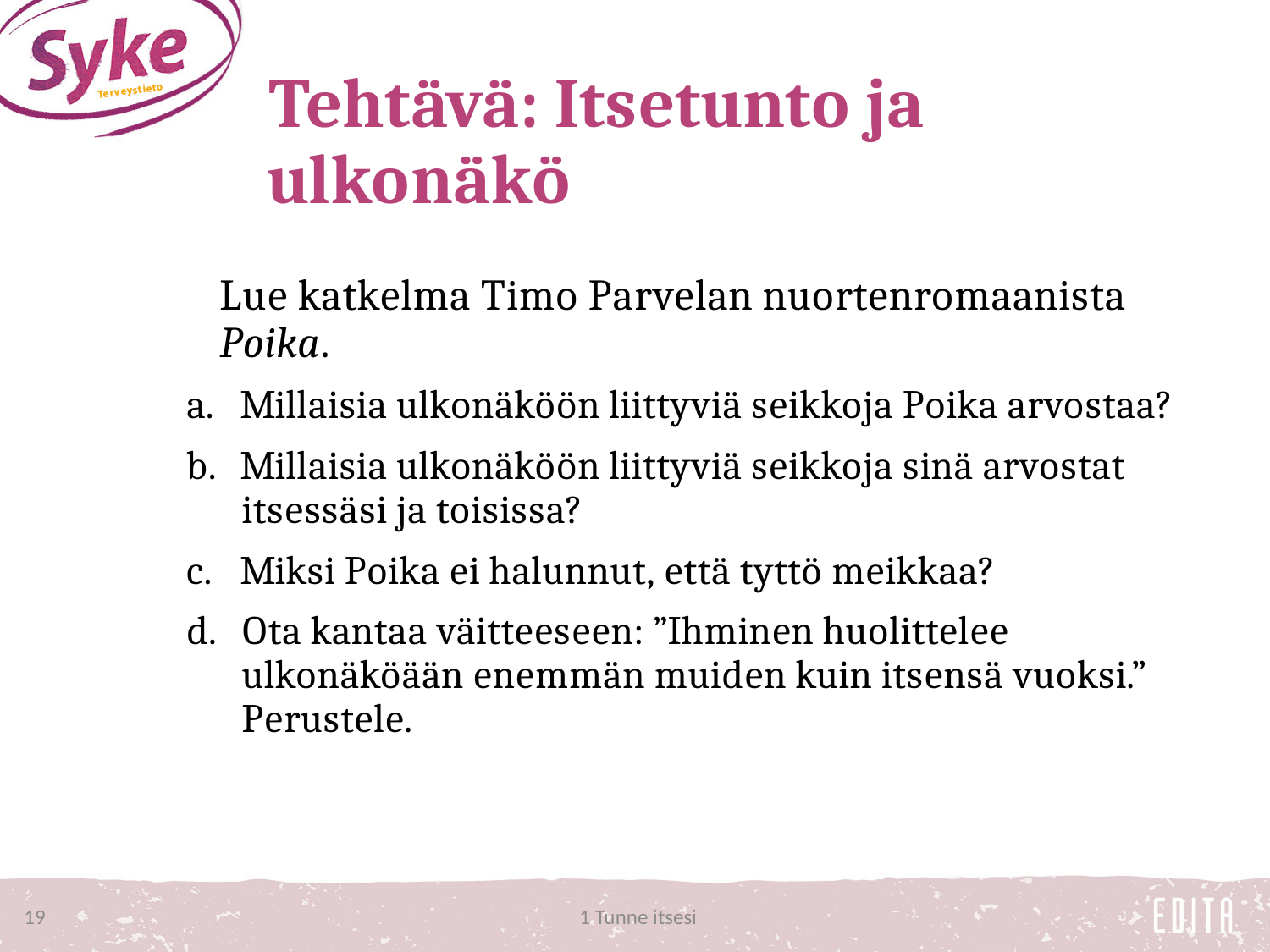

# Tehtävä: Itsetunto ja ulkonäkö
	Lue katkelma Timo Parvelan nuortenromaanista Poika.
Millaisia ulkonäköön liittyviä seikkoja Poika arvostaa?
Millaisia ulkonäköön liittyviä seikkoja sinä arvostat itsessäsi ja toisissa?
Miksi Poika ei halunnut, että tyttö meikkaa?
Ota kantaa väitteeseen: ”Ihminen huolittelee ulkonäköään enemmän muiden kuin itsensä vuoksi.” Perustele.

19
1 Tunne itsesi